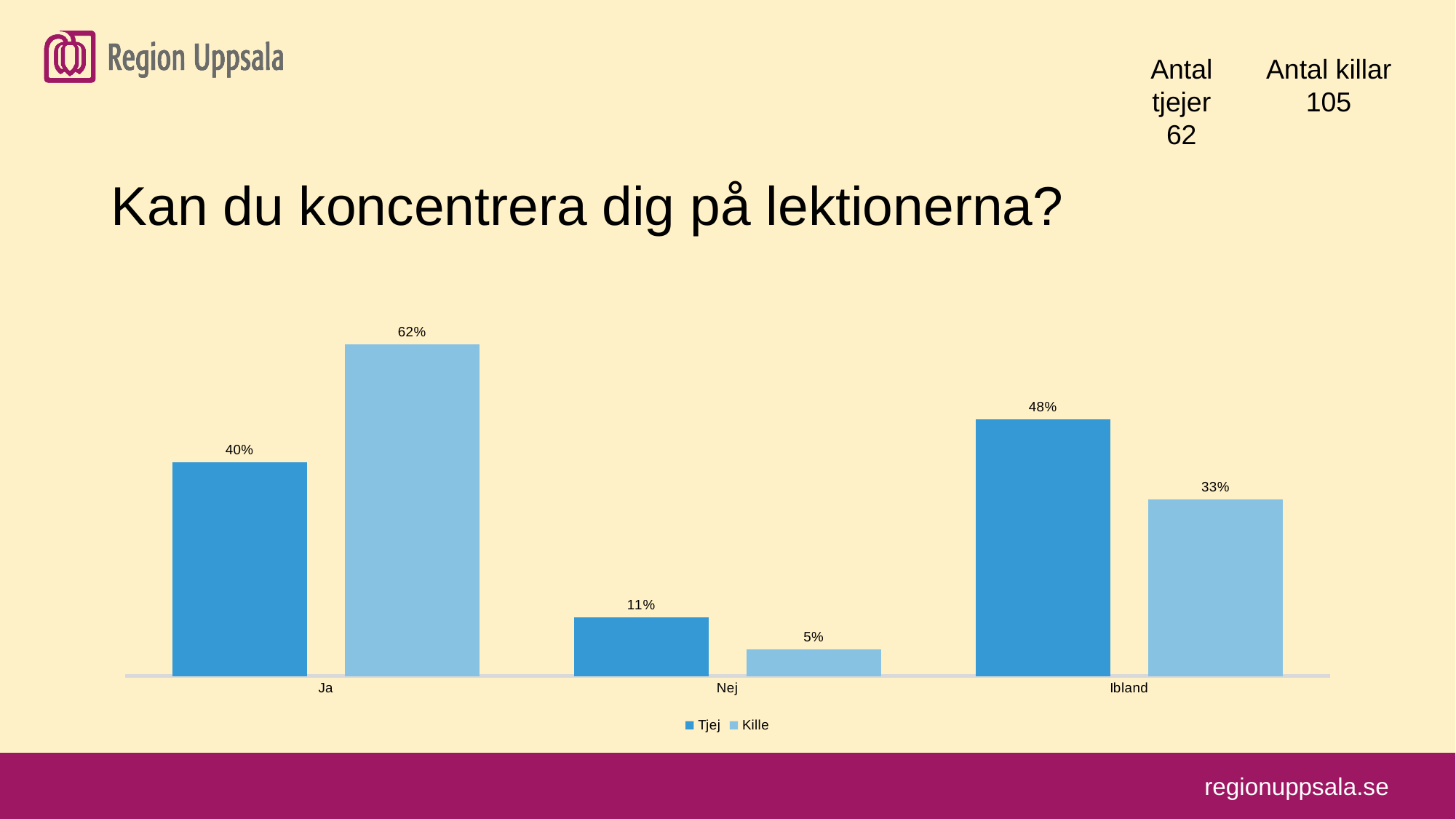

#
Antal tjejer
62
Antal killar
105
Kan du koncentrera dig på lektionerna?

### Chart

| Category | Tjej | Kille |
|---|---|---|
| Ja | 0.4 | 0.62 |
| Nej | 0.11 | 0.05 |
| Ibland | 0.48 | 0.33 |